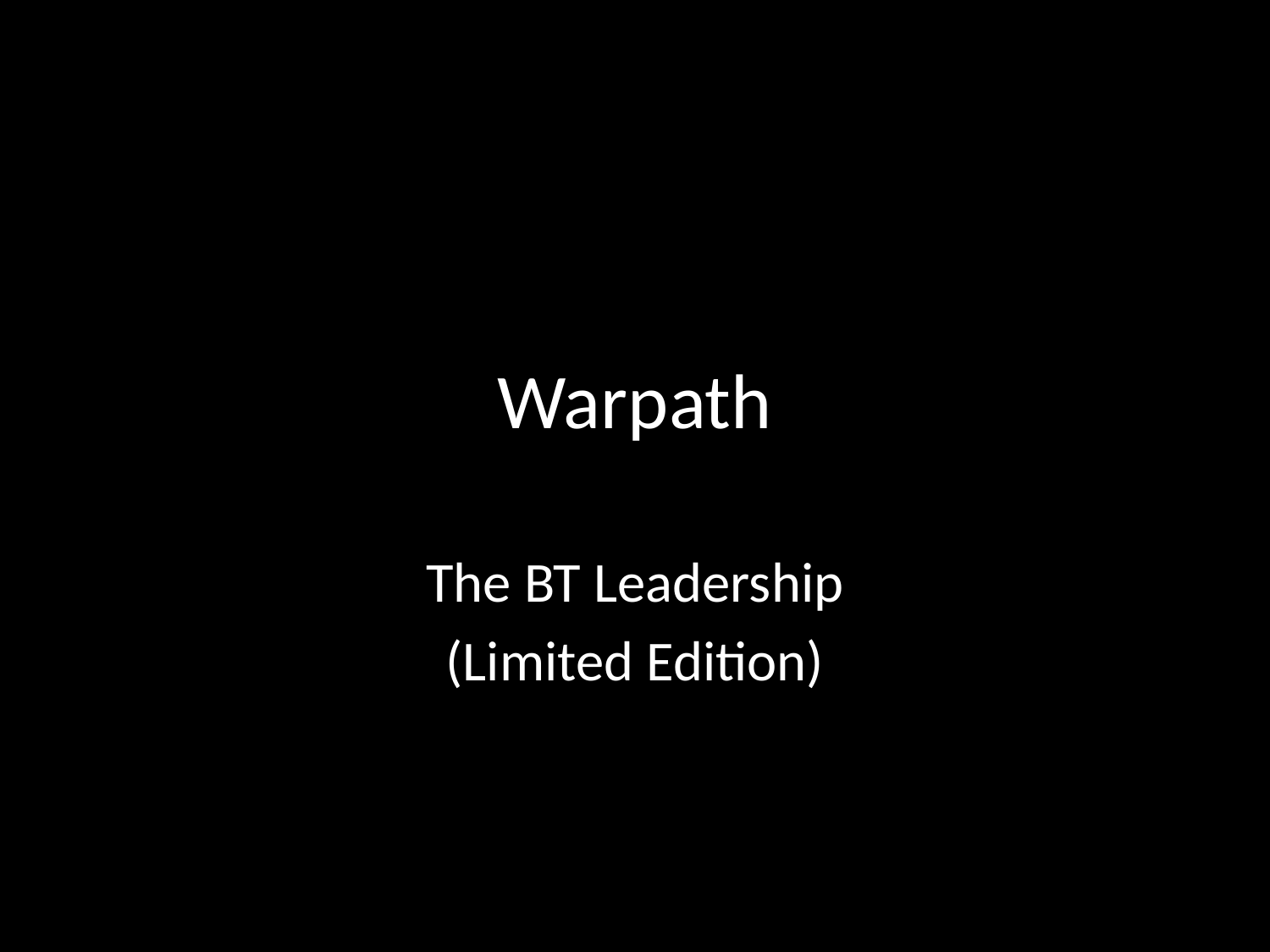

# Warpath
The BT Leadership
(Limited Edition)